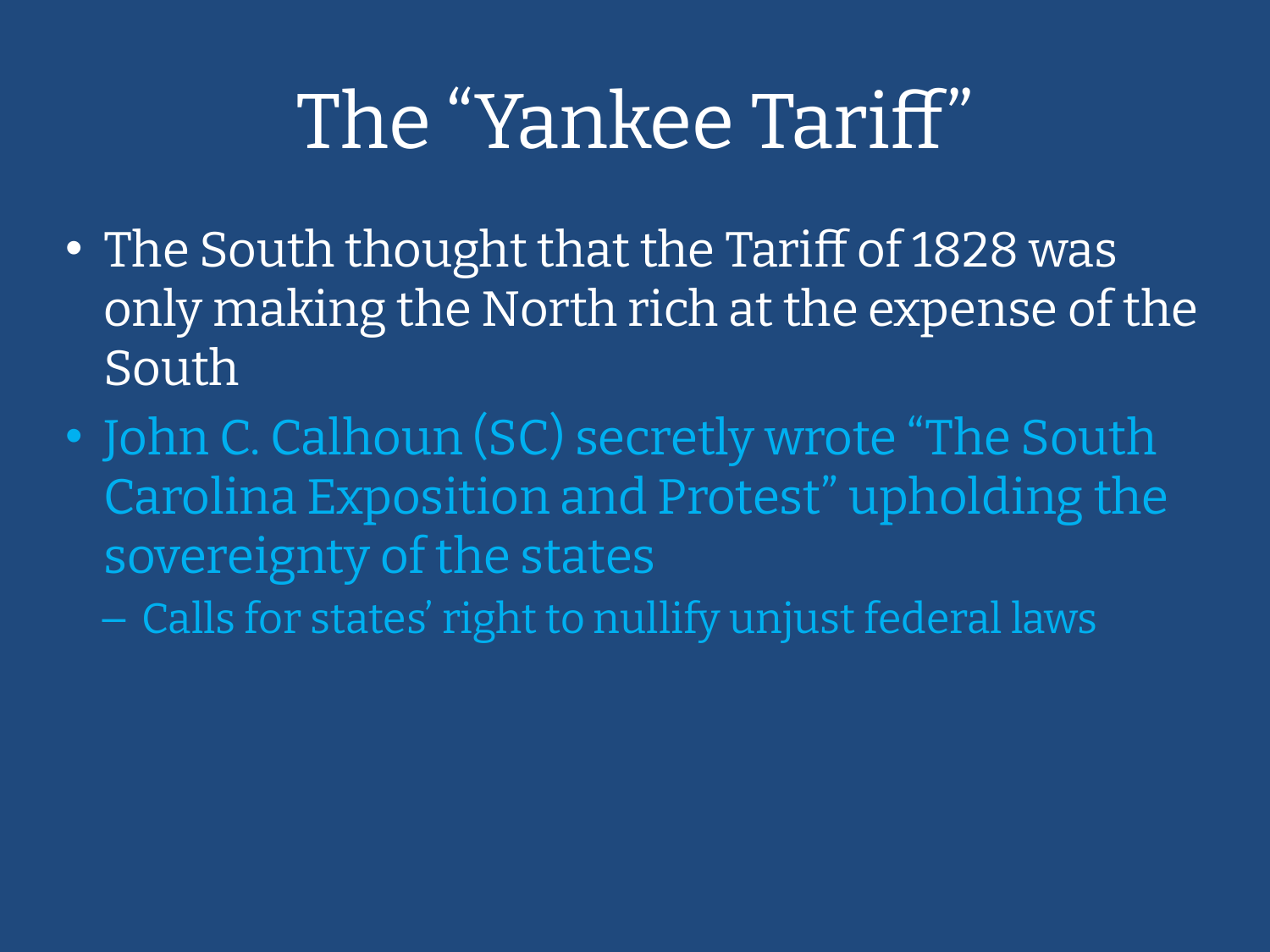

# The “Yankee Tariff”
The South thought that the Tariff of 1828 was only making the North rich at the expense of the South
John C. Calhoun (SC) secretly wrote “The South Carolina Exposition and Protest” upholding the sovereignty of the states
Calls for states’ right to nullify unjust federal laws